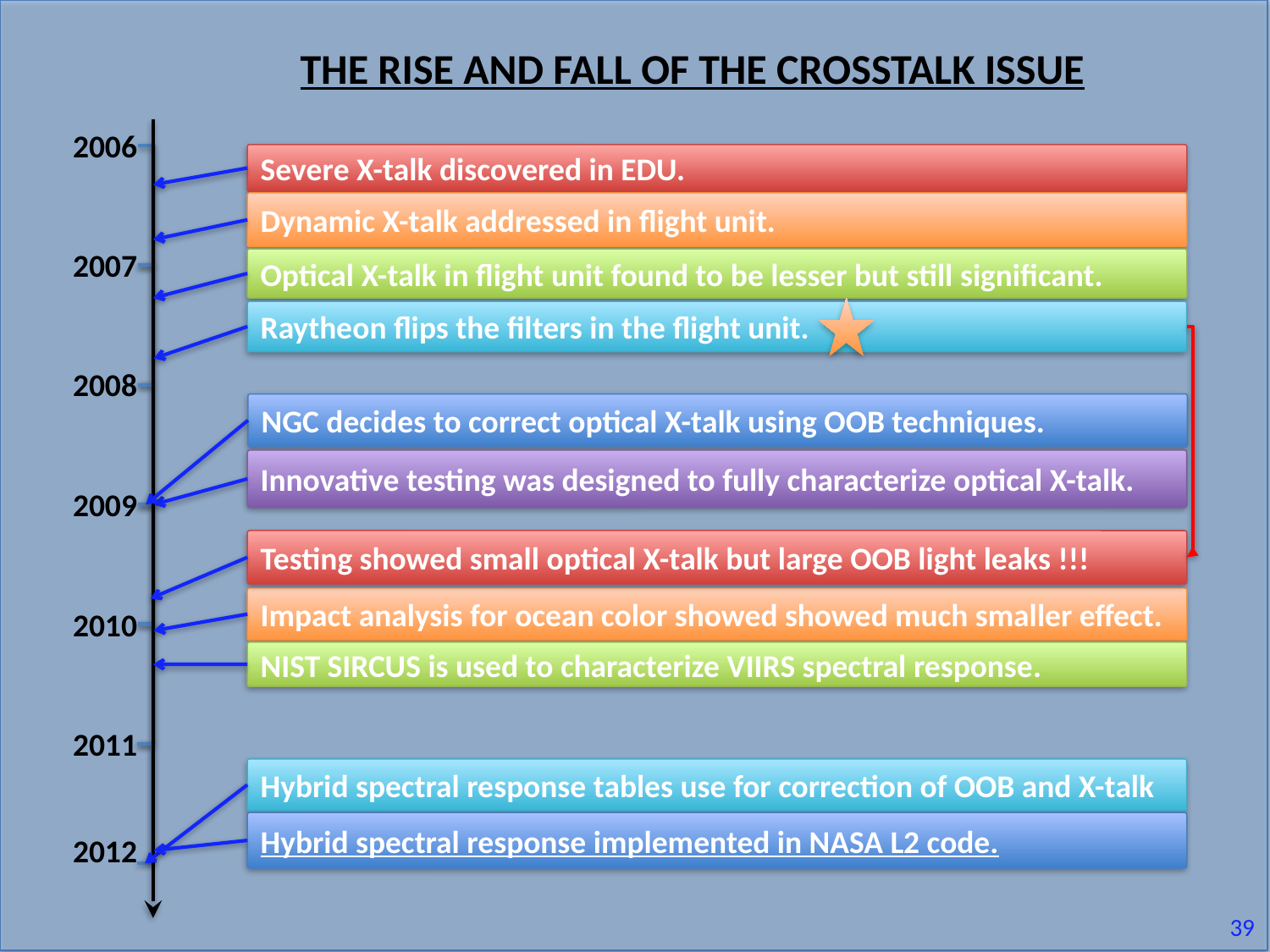

THE RISE AND FALL OF THE CROSSTALK ISSUE
2006
2007
2008
2009

2010
2011
2012
Severe X-talk discovered in EDU.
Dynamic X-talk addressed in flight unit.
Optical X-talk in flight unit found to be lesser but still significant.

Raytheon flips the filters in the flight unit.
NGC decides to correct optical X-talk using OOB techniques.
Innovative testing was designed to fully characterize optical X-talk.
Testing showed small optical X-talk but large OOB light leaks !!!
Impact analysis for ocean color showed showed much smaller effect.
NIST SIRCUS is used to characterize VIIRS spectral response.
Hybrid spectral response tables use for correction of OOB and X-talk
Hybrid spectral response implemented in NASA L2 code.
39